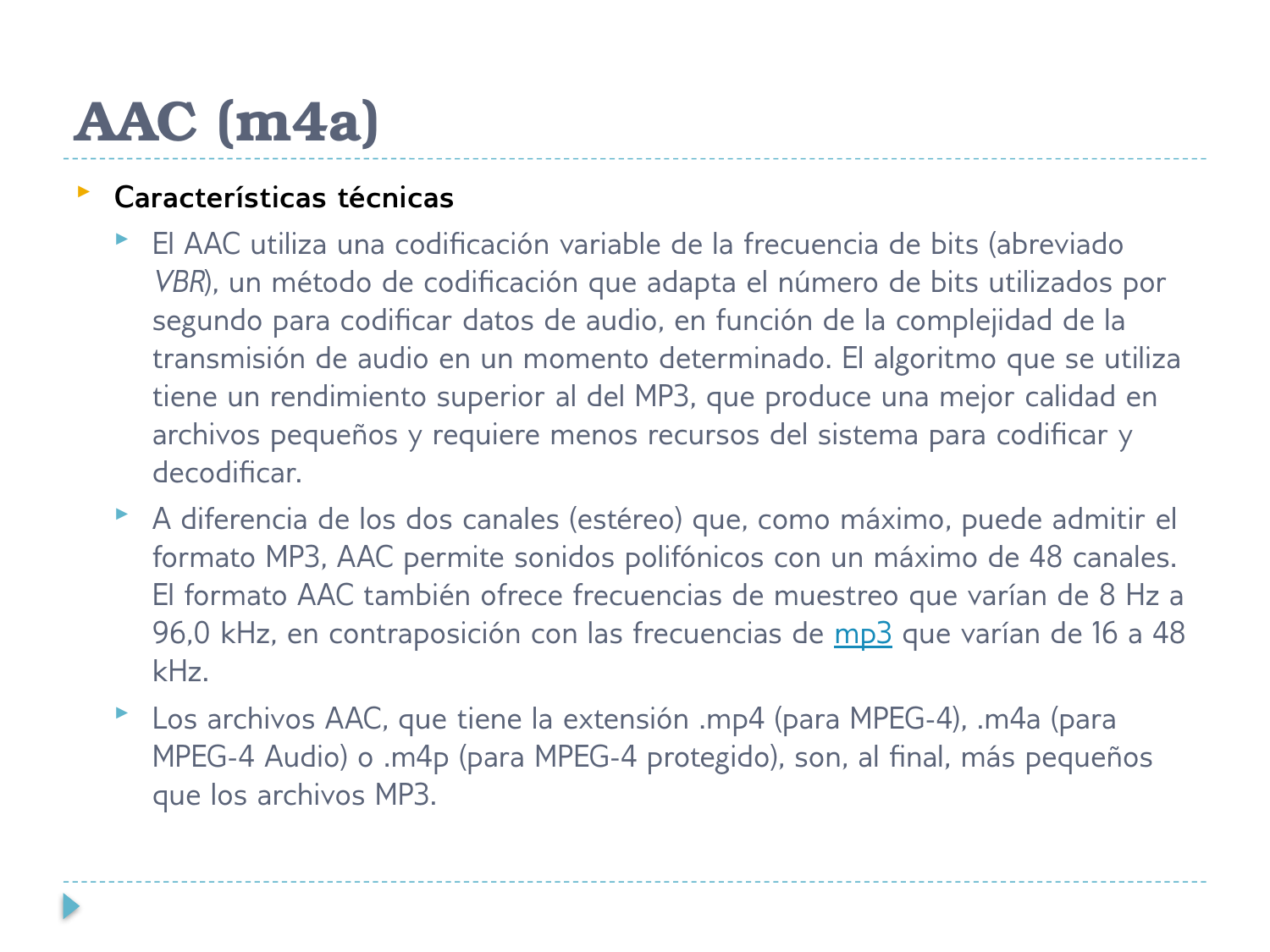

# AAC (m4a)
Características técnicas
El AAC utiliza una codificación variable de la frecuencia de bits (abreviado VBR), un método de codificación que adapta el número de bits utilizados por segundo para codificar datos de audio, en función de la complejidad de la transmisión de audio en un momento determinado. El algoritmo que se utiliza tiene un rendimiento superior al del MP3, que produce una mejor calidad en archivos pequeños y requiere menos recursos del sistema para codificar y decodificar.
A diferencia de los dos canales (estéreo) que, como máximo, puede admitir el formato MP3, AAC permite sonidos polifónicos con un máximo de 48 canales. El formato AAC también ofrece frecuencias de muestreo que varían de 8 Hz a 96,0 kHz, en contraposición con las frecuencias de mp3 que varían de 16 a 48 kHz.
Los archivos AAC, que tiene la extensión .mp4 (para MPEG-4), .m4a (para MPEG-4 Audio) o .m4p (para MPEG-4 protegido), son, al final, más pequeños que los archivos MP3.